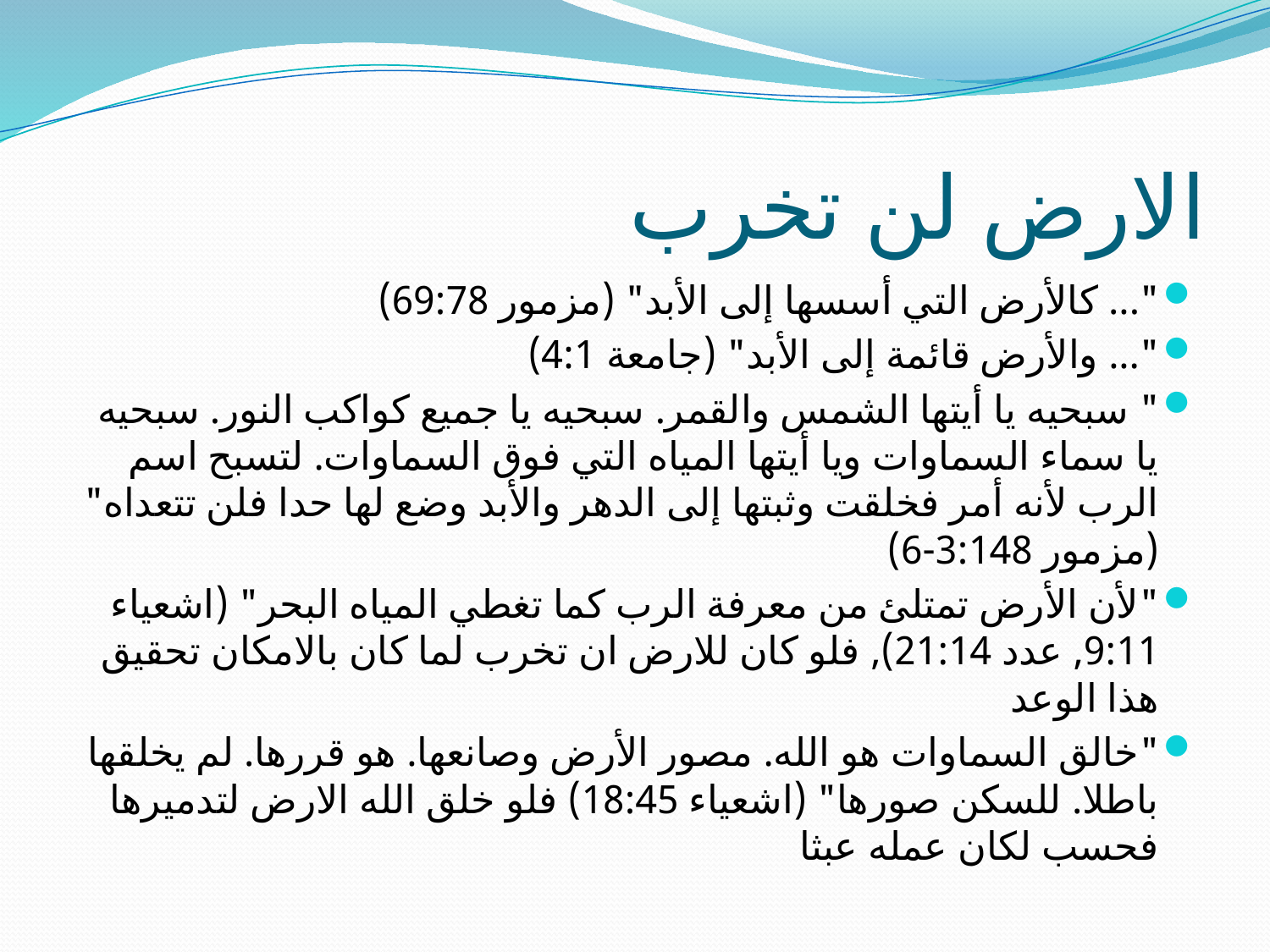

# الارض لن تخرب
"... كالأرض التي أسسها إلى الأبد" (مزمور 69:78)
"... والأرض قائمة إلى الأبد" (جامعة 4:1)
" سبحيه يا أيتها الشمس والقمر. سبحيه يا جميع كواكب النور. سبحيه يا سماء السماوات ويا أيتها المياه التي فوق السماوات. لتسبح اسم الرب لأنه أمر فخلقت وثبتها إلى الدهر والأبد وضع لها حدا فلن تتعداه" (مزمور 3:148-6)
"لأن الأرض تمتلئ من معرفة الرب كما تغطي المياه البحر" (اشعياء 9:11, عدد 21:14), فلو كان للارض ان تخرب لما كان بالامكان تحقيق هذا الوعد
"خالق السماوات هو الله. مصور الأرض وصانعها. هو قررها. لم يخلقها باطلا. للسكن صورها" (اشعياء 18:45) فلو خلق الله الارض لتدميرها فحسب لكان عمله عبثا